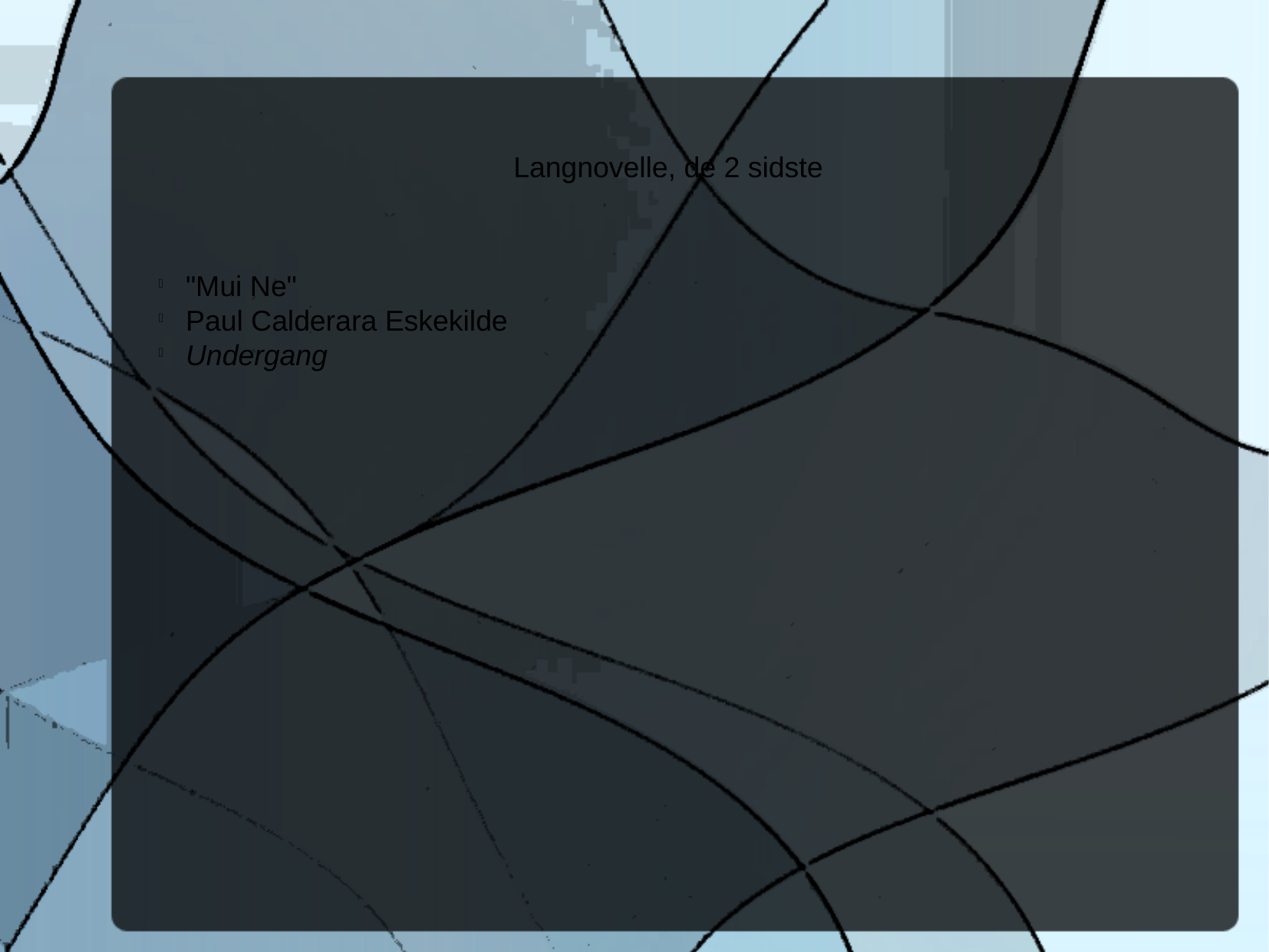

Langnovelle, de 2 sidste
"Mui Ne"
Paul Calderara Eskekilde
Undergang